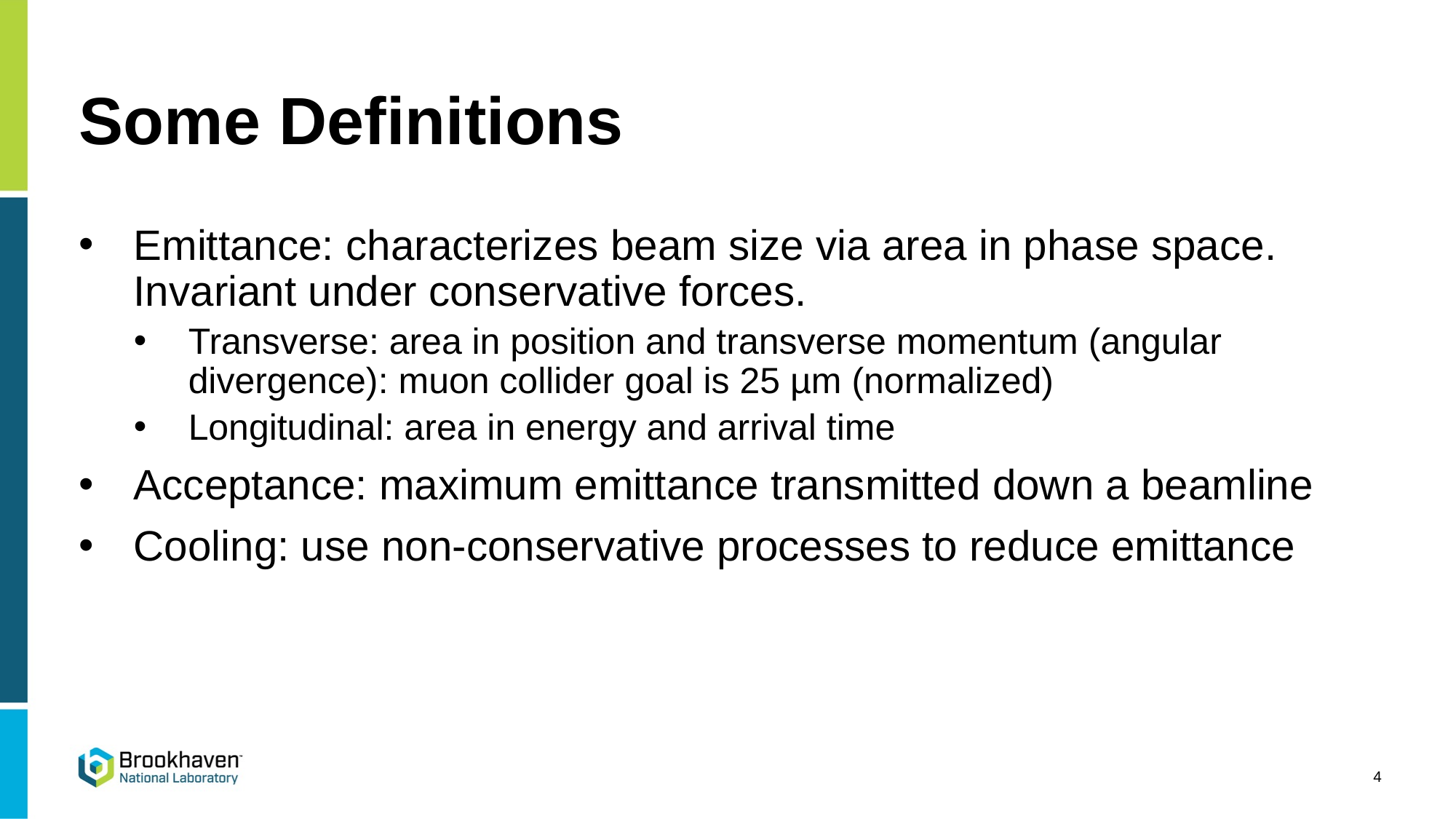

# Some Definitions
Emittance: characterizes beam size via area in phase space. Invariant under conservative forces.
Transverse: area in position and transverse momentum (angular divergence): muon collider goal is 25 µm (normalized)
Longitudinal: area in energy and arrival time
Acceptance: maximum emittance transmitted down a beamline
Cooling: use non-conservative processes to reduce emittance

4